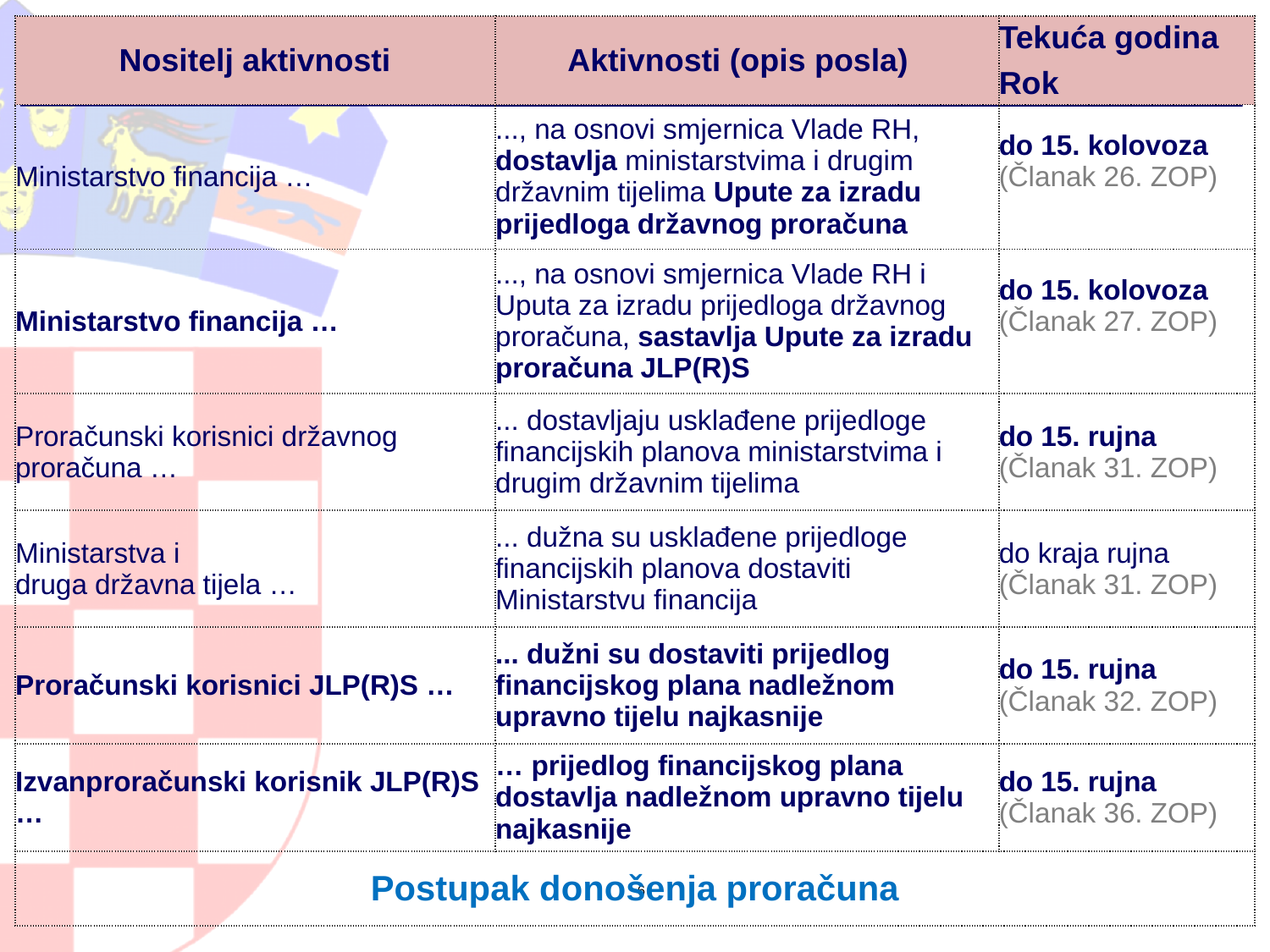

| Nositelj aktivnosti | Aktivnosti (opis posla) | Tekuća godina  Rok |
| --- | --- | --- |
| Ministarstvo financija … | ..., na osnovi smjernica Vlade RH, dostavlja ministarstvima i drugim državnim tijelima Upute za izradu prijedloga državnog proračuna | do 15. kolovoza (Članak 26. ZOP) |
| Ministarstvo financija … | ..., na osnovi smjernica Vlade RH i Uputa za izradu prijedloga državnog proračuna, sastavlja Upute za izradu proračuna JLP(R)S | do 15. kolovoza (Članak 27. ZOP) |
| Proračunski korisnici državnog proračuna … | ... dostavljaju usklađene prijedloge financijskih planova ministarstvima i drugim državnim tijelima | do 15. rujna (Članak 31. ZOP) |
| Ministarstva i druga državna tijela … | ... dužna su usklađene prijedloge financijskih planova dostaviti Ministarstvu financija | do kraja rujna (Članak 31. ZOP) |
| Proračunski korisnici JLP(R)S … | ... dužni su dostaviti prijedlog financijskog plana nadležnom upravno tijelu najkasnije | do 15. rujna (Članak 32. ZOP) |
| Izvanproračunski korisnik JLP(R)S … | … prijedlog financijskog plana dostavlja nadležnom upravno tijelu najkasnije | do 15. rujna (Članak 36. ZOP) |
| Postupak donošenja proračuna |  |  |
6